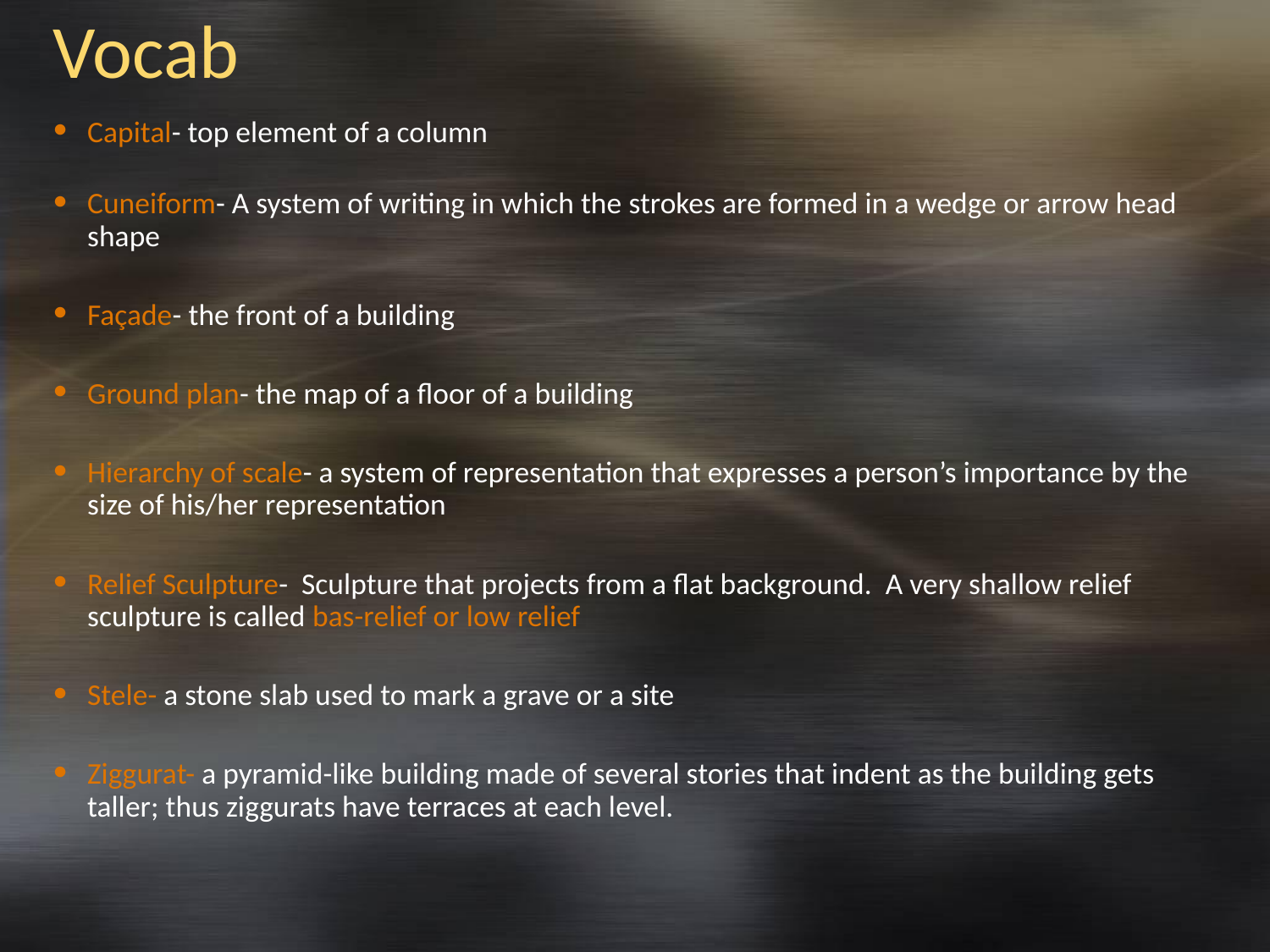

# Vocab
Capital- top element of a column

Cuneiform- A system of writing in which the strokes are formed in a wedge or arrow head shape

Façade- the front of a building

Ground plan- the map of a floor of a building

Hierarchy of scale- a system of representation that expresses a person’s importance by the size of his/her representation

Relief Sculpture-  Sculpture that projects from a flat background.  A very shallow relief sculpture is called bas-relief or low relief

Stele- a stone slab used to mark a grave or a site

Ziggurat- a pyramid-like building made of several stories that indent as the building gets taller; thus ziggurats have terraces at each level.